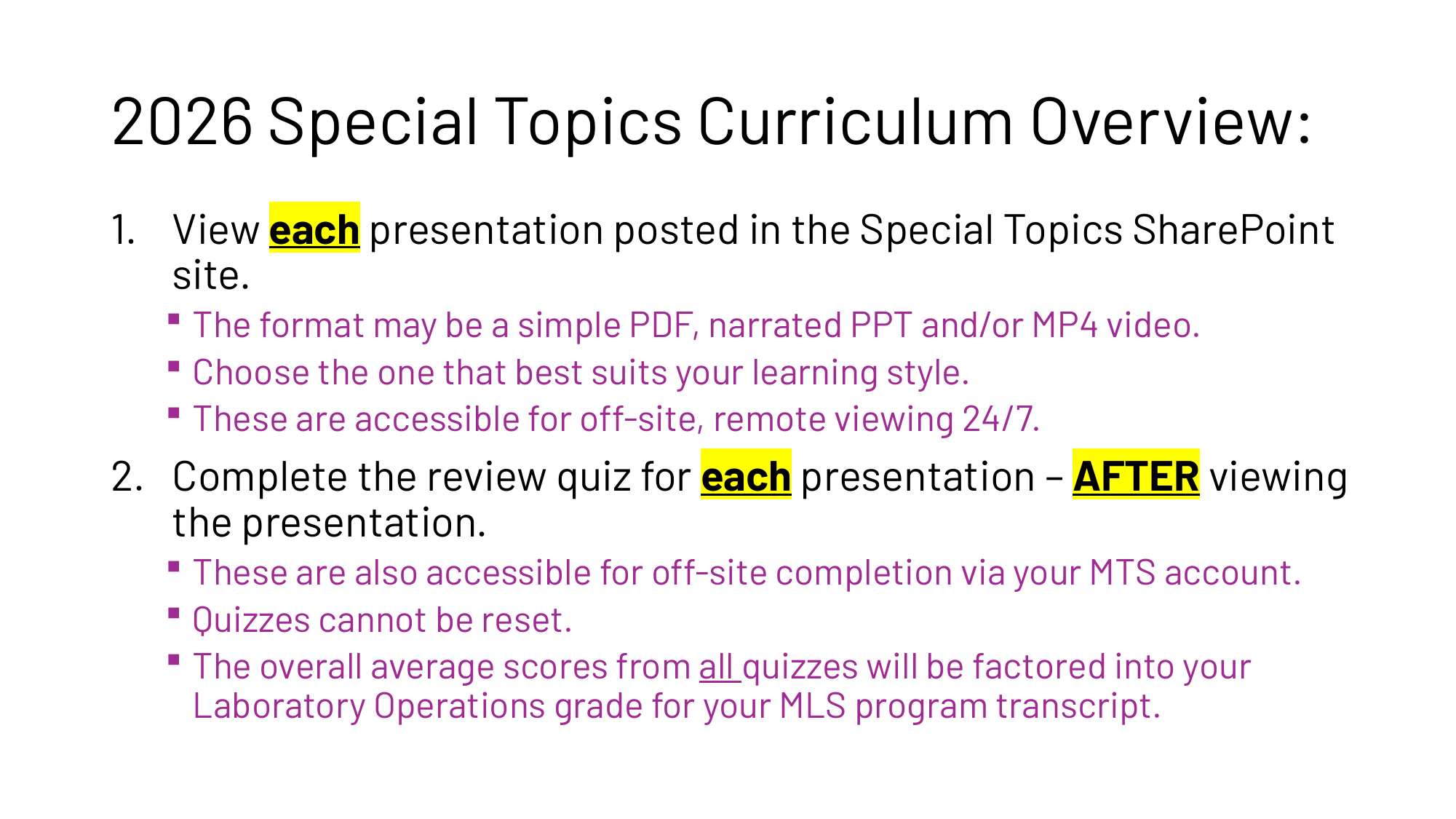

# 2026 Special Topics Curriculum Overview:
View each presentation posted in the Special Topics SharePoint site.
The format may be a simple PDF, narrated PPT and/or MP4 video.
Choose the one that best suits your learning style.
These are accessible for off-site, remote viewing 24/7.
Complete the review quiz for each presentation – AFTER viewing the presentation.
These are also accessible for off-site completion via your MTS account.
Quizzes cannot be reset.
The overall average scores from all quizzes will be factored into your Laboratory Operations grade for your MLS program transcript.